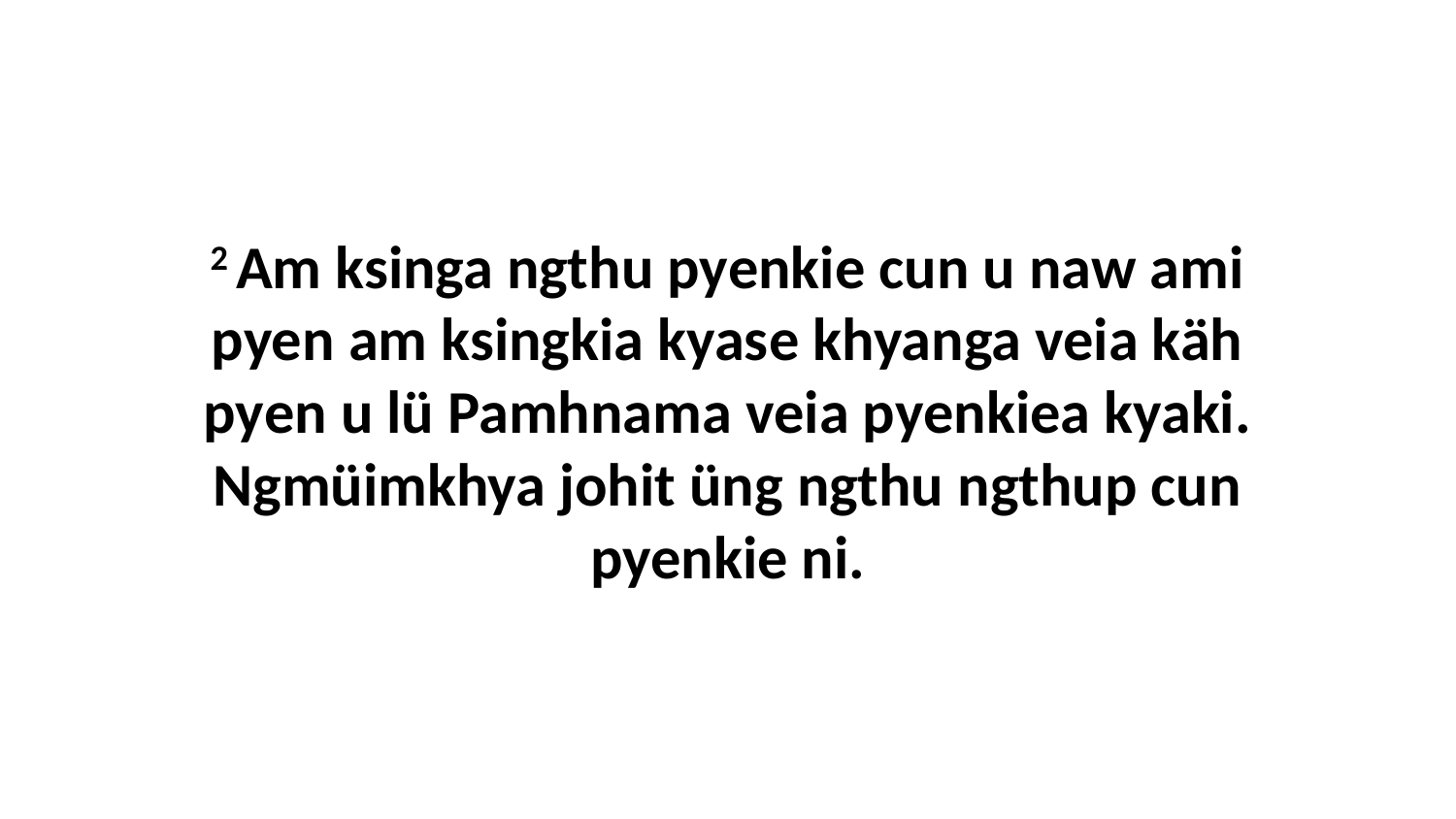

2 Am ksinga ngthu pyenkie cun u naw ami pyen am ksingkia kyase khyanga veia käh pyen u lü Pamhnama veia pyenkiea kyaki. Ngmüimkhya johit üng ngthu ngthup cun pyenkie ni.